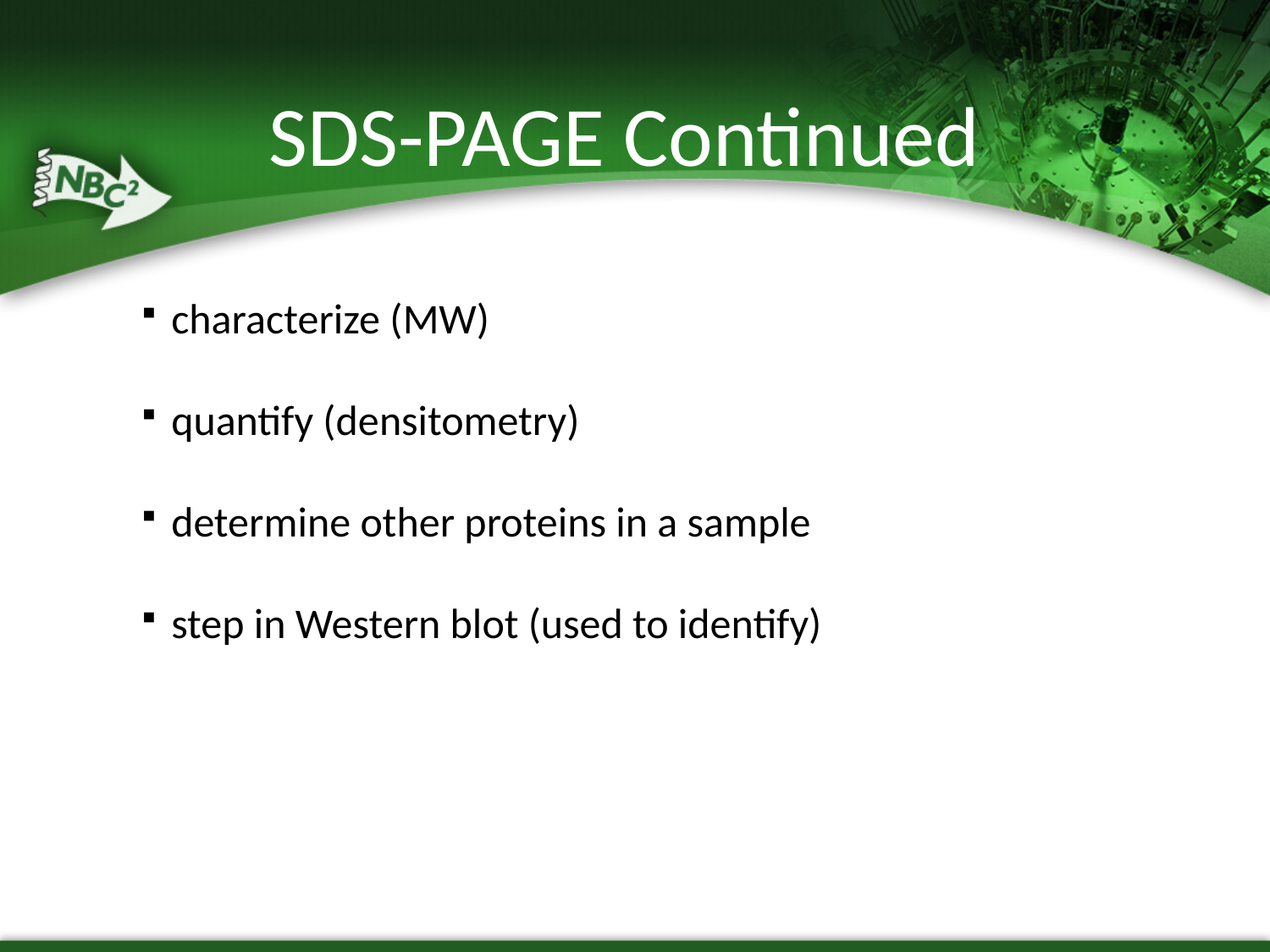

# SDS-PAGE Continued
characterize (MW)

quantify (densitometry)

determine other proteins in a sample

step in Western blot (used to identify)